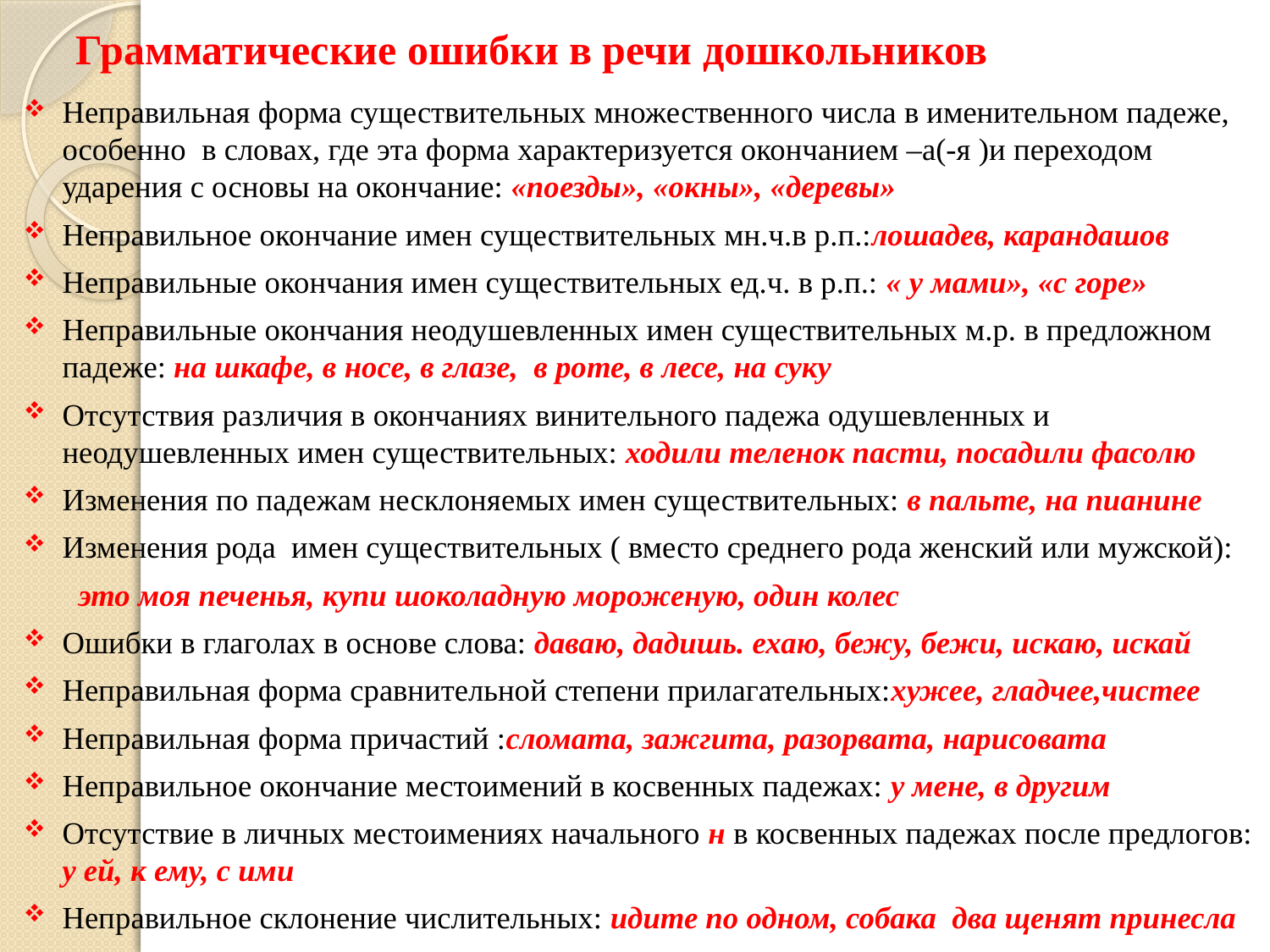

# Грамматические ошибки в речи дошкольников
Неправильная форма существительных множественного числа в именительном падеже, особенно  в словах, где эта форма характеризуется окончанием –а(-я )и переходом ударения с основы на окончание: «поезды», «окны», «деревы»
Неправильное окончание имен существительных мн.ч.в р.п.:лошадев, карандашов
Неправильные окончания имен существительных ед.ч. в р.п.: « у мами», «с горе»
Неправильные окончания неодушевленных имен существительных м.р. в предложном падеже: на шкафе, в носе, в глазе,  в роте, в лесе, на суку
Отсутствия различия в окончаниях винительного падежа одушевленных и неодушевленных имен существительных: ходили теленок пасти, посадили фасолю
Изменения по падежам несклоняемых имен существительных: в пальте, на пианине
Изменения рода  имен существительных ( вместо среднего рода женский или мужской):
       это моя печенья, купи шоколадную мороженую, один колес
Ошибки в глаголах в основе слова: даваю, дадишь. ехаю, бежу, бежи, искаю, искай
Неправильная форма сравнительной степени прилагательных:хужее, гладчее,чистее
Неправильная форма причастий :сломата, зажгита, разорвата, нарисовата
Неправильное окончание местоимений в косвенных падежах: у мене, в другим
Отсутствие в личных местоимениях начального н в косвенных падежах после предлогов: у ей, к ему, с ими
Неправильное склонение числительных: идите по одном, собака  два щенят принесла